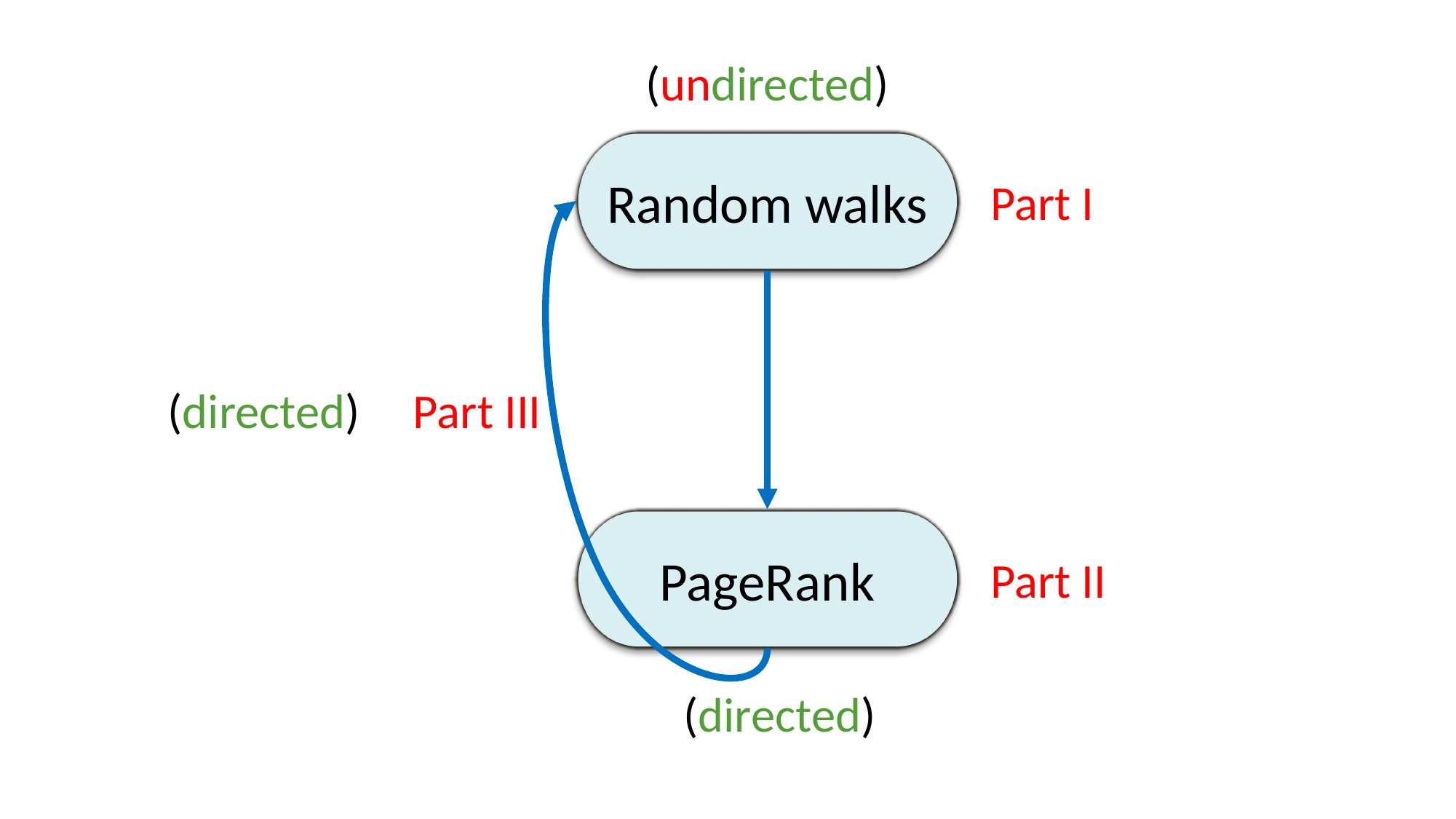

(undirected)
Random walks
Part I
Part III
(directed)
PageRank
Part II
(directed)